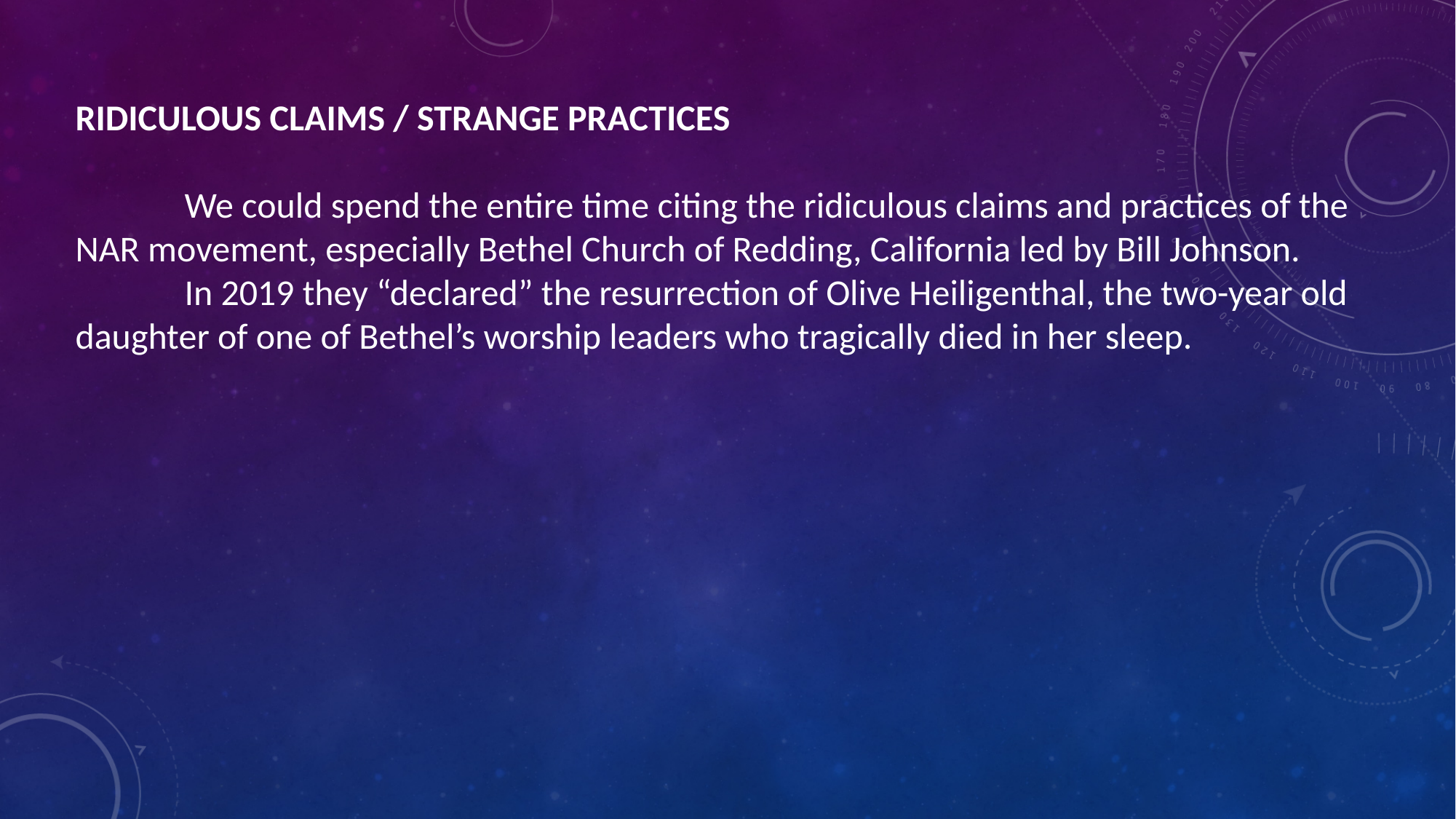

RIDICULOUS CLAIMS / STRANGE PRACTICES

	We could spend the entire time citing the ridiculous claims and practices of the NAR movement, especially Bethel Church of Redding, California led by Bill Johnson.
	In 2019 they “declared” the resurrection of Olive Heiligenthal, the two-year old daughter of one of Bethel’s worship leaders who tragically died in her sleep.